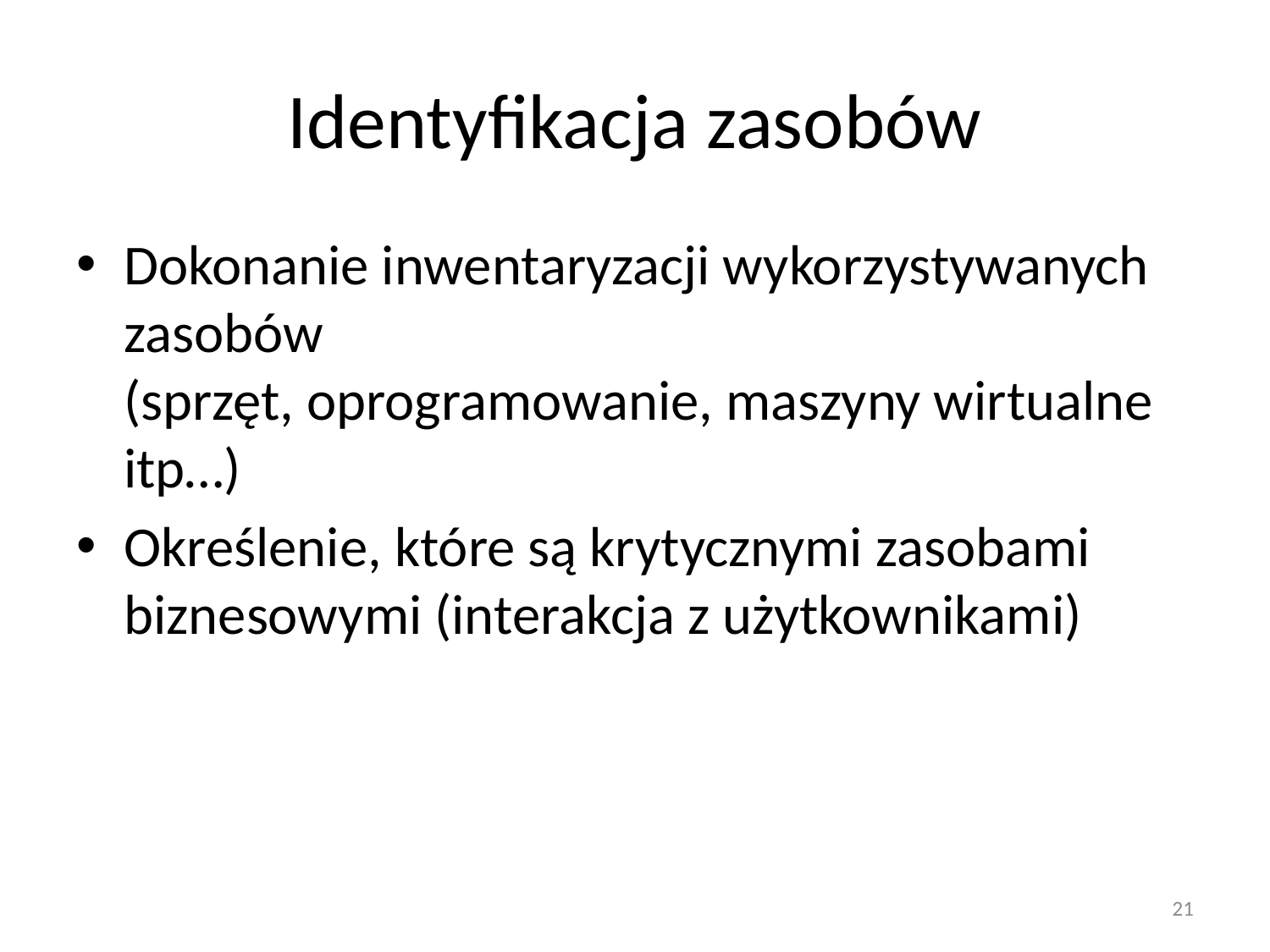

# Identyfikacja zasobów
Dokonanie inwentaryzacji wykorzystywanych zasobów
(sprzęt, oprogramowanie, maszyny wirtualne itp…)
Określenie, które są krytycznymi zasobami biznesowymi (interakcja z użytkownikami)
21